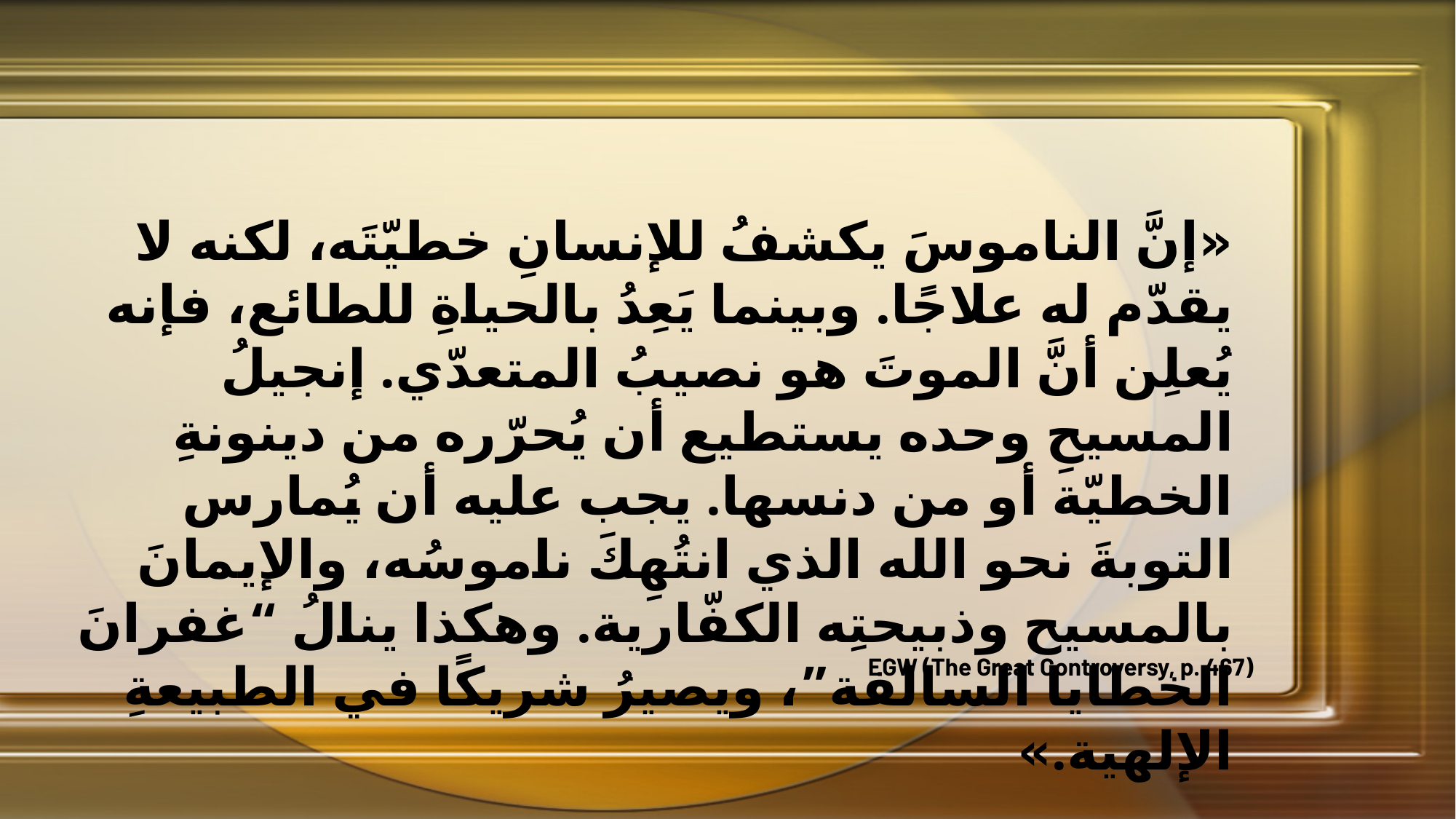

«إنَّ الناموسَ يكشفُ للإنسانِ خطيّتَه، لكنه لا يقدّم له علاجًا. وبينما يَعِدُ بالحياةِ للطائع، فإنه يُعلِن أنَّ الموتَ هو نصيبُ المتعدّي. إنجيلُ المسيحِ وحده يستطيع أن يُحرّره من دينونةِ الخطيّة أو من دنسها. يجب عليه أن يُمارس التوبةَ نحو الله الذي انتُهِكَ ناموسُه، والإيمانَ بالمسيح وذبيحتِه الكفّارية. وهكذا ينالُ “غفرانَ الخطايا السالفة”، ويصيرُ شريكًا في الطبيعةِ الإلهية.»
EGW (The Great Controversy, p. 467)